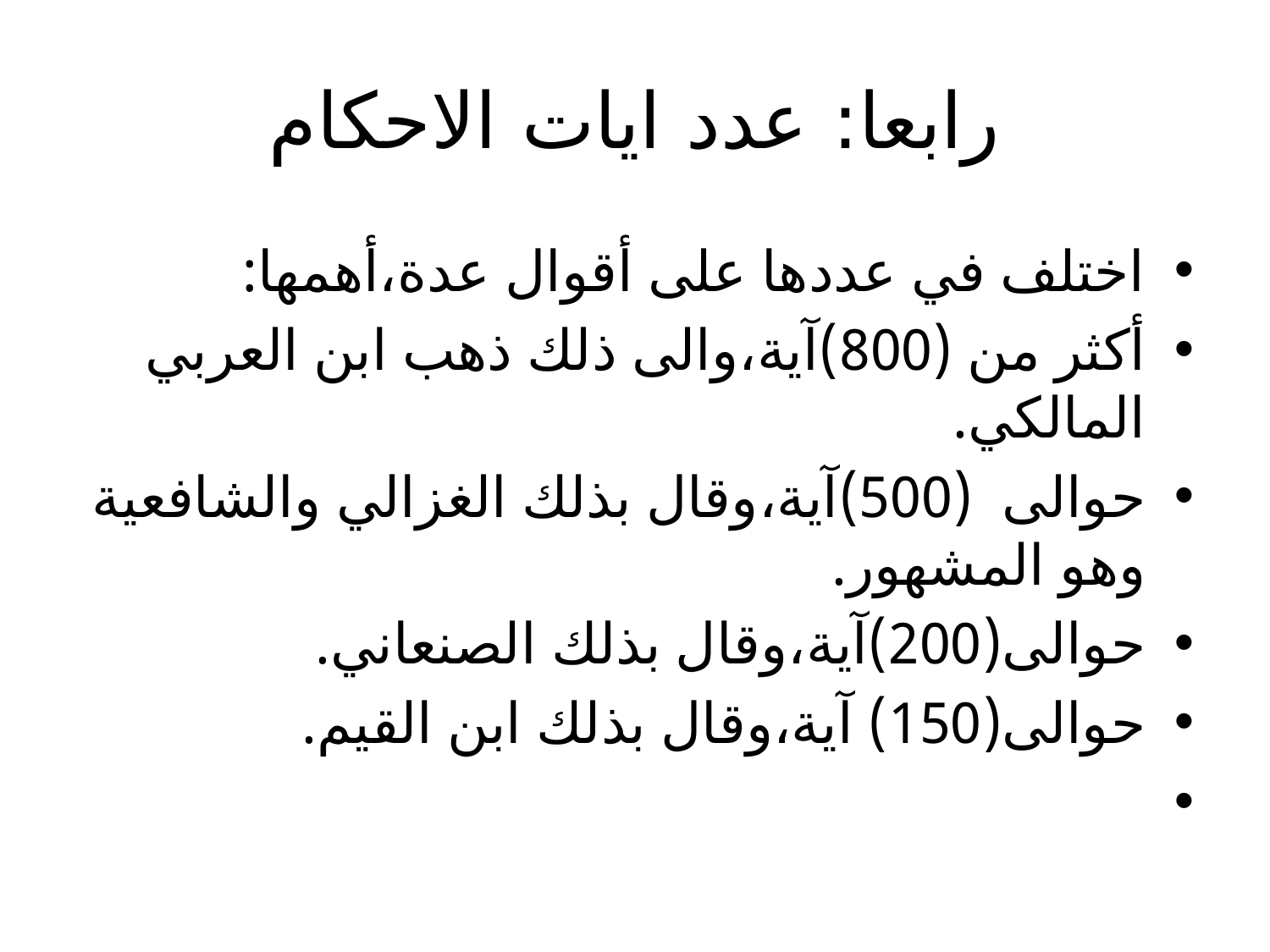

# رابعا: عدد ايات الاحكام
اختلف في عددها على أقوال عدة،أهمها:
أكثر من (800)آية،والى ذلك ذهب ابن العربي المالكي.
حوالى  (500)آية،وقال بذلك الغزالي والشافعية وهو المشهور.
حوالى(200)آية،وقال بذلك الصنعاني.
حوالى(150) آية،وقال بذلك ابن القيم.